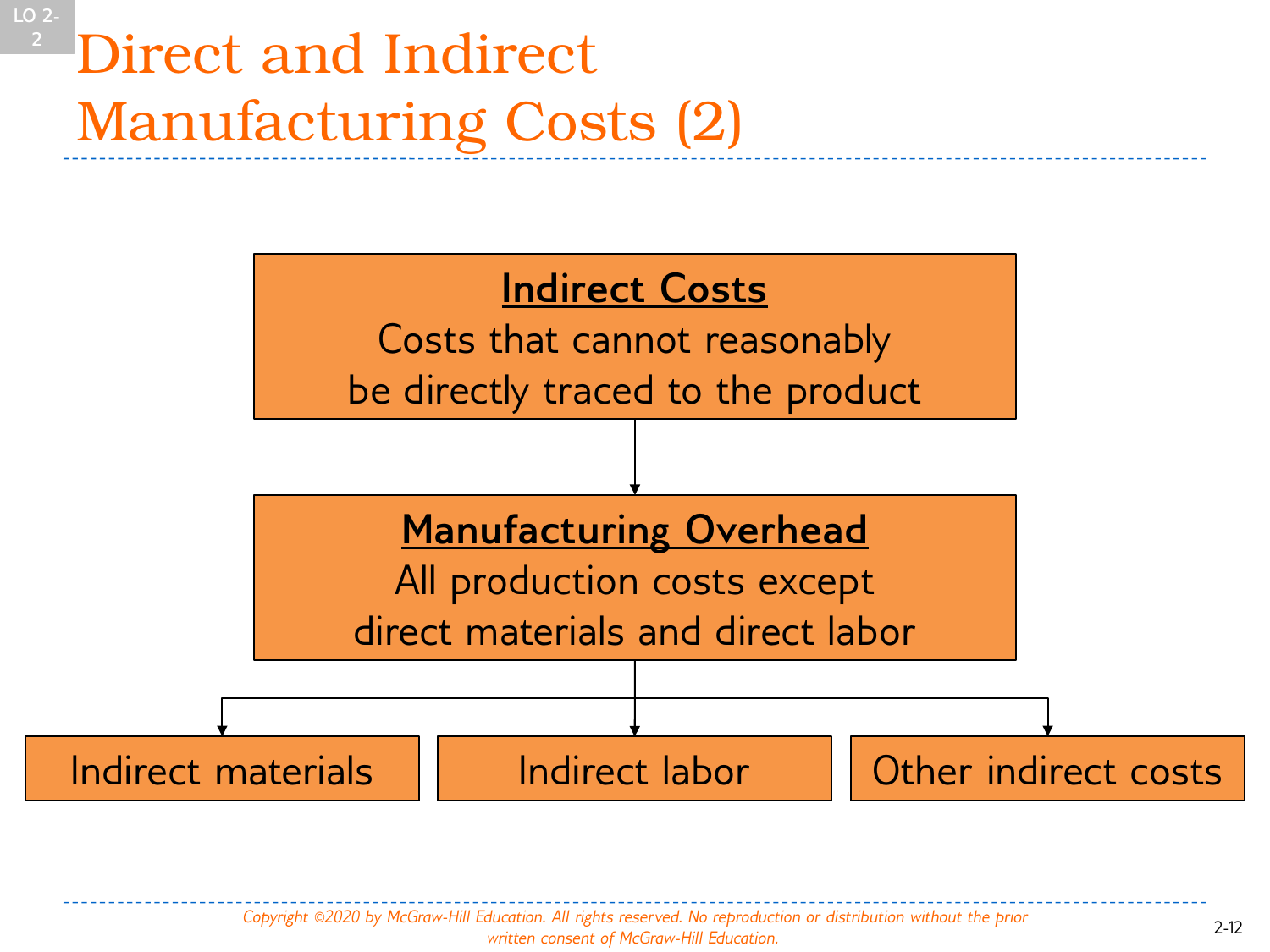

LO 2-2
# Direct and Indirect Manufacturing Costs (2)
Indirect Costs
Costs that cannot reasonably
be directly traced to the product
Manufacturing Overhead
All production costs except
direct materials and direct labor
Indirect materials
Other indirect costs
Indirect labor